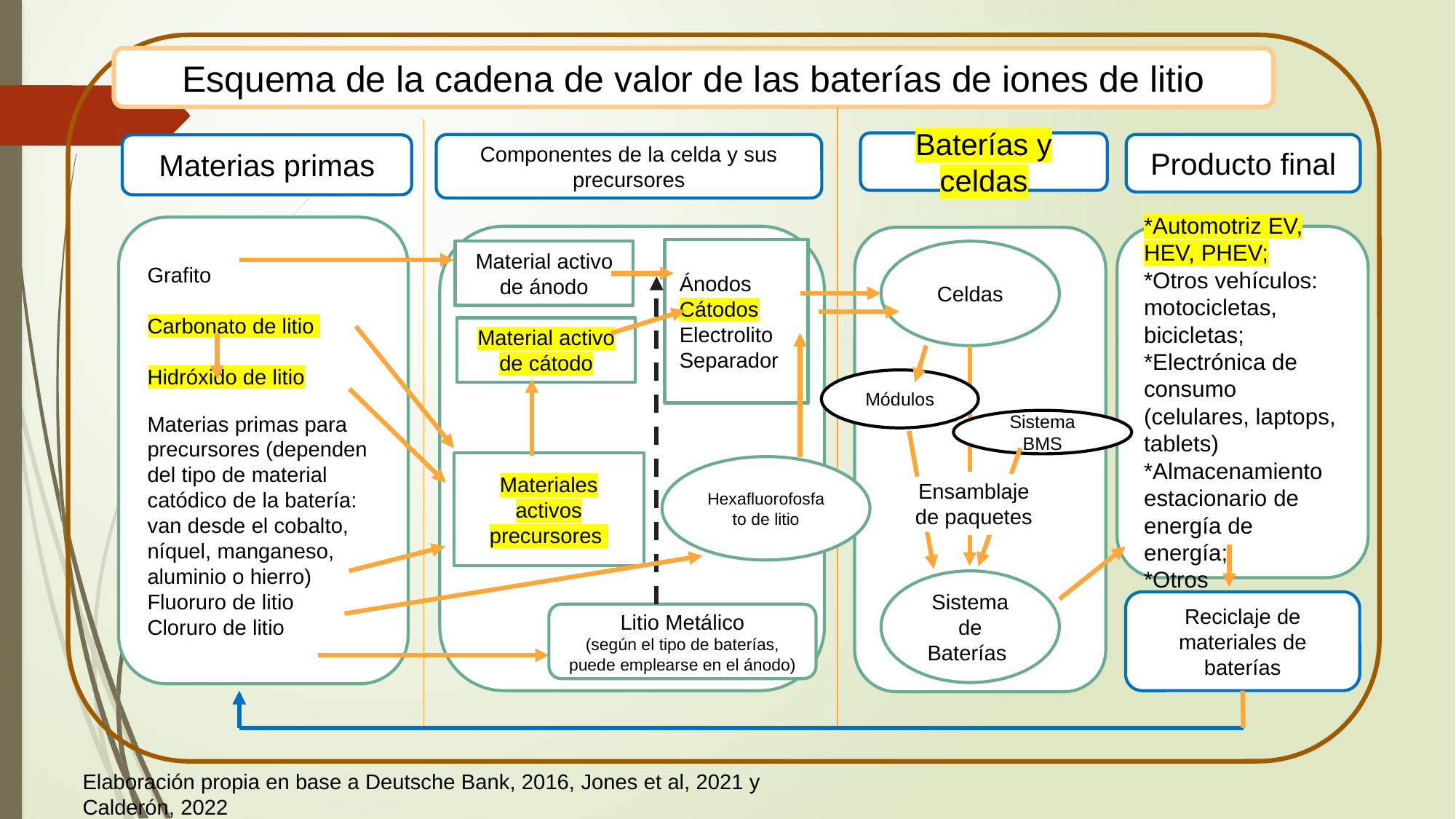

Esquema de la cadena de valor de las baterías de iones de litio
Baterías y celdas
Componentes de la celda y sus precursores
Producto final
Materias primas
Grafito

Carbonato de litio

Hidróxido de litio

Materias primas para precursores (dependen del tipo de material catódico de la batería: van desde el cobalto, níquel, manganeso, aluminio o hierro)
Fluoruro de litio
Cloruro de litio
*Automotriz EV, HEV, PHEV;
*Otros vehículos: motocicletas, bicicletas;
*Electrónica de consumo (celulares, laptops, tablets)
*Almacenamiento estacionario de energía de energía;
*Otros

Ánodos
Cátodos
Electrolito
Separador
Celdas
Material activo de ánodo
Material activo de cátodo
Módulos
Sistema BMS
Materiales activos precursores
Hexafluorofosfato de litio
Ensamblaje de paquetes
Sistema de Baterías
Reciclaje de materiales de baterías
Litio Metálico
(según el tipo de baterías, puede emplearse en el ánodo)
Elaboración propia en base a Deutsche Bank, 2016, Jones et al, 2021 y Calderón, 2022